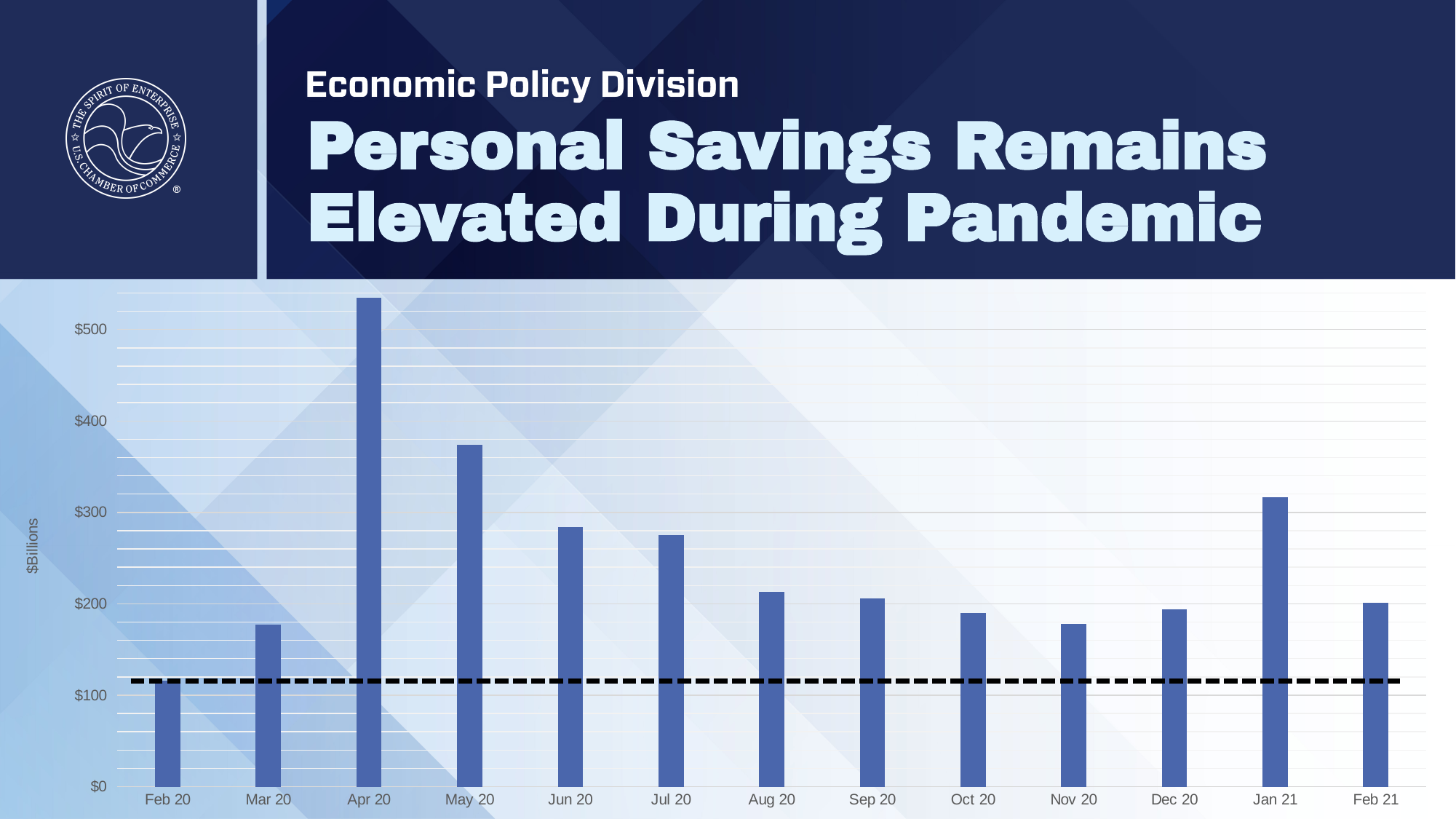

# Personal Savings Remains Elevated During Pandemic

### Chart

| Category | Personal Savings ($Billions) |
|---|---|
| 43862 | 115.74166666666667 |
| 43891 | 177.5583333333333 |
| 43922 | 534.475 |
| 43952 | 374.0916666666667 |
| 43983 | 284.14166666666665 |
| 44013 | 275.47499999999997 |
| 44044 | 212.65833333333333 |
| 44075 | 205.5583333333333 |
| 44105 | 190.025 |
| 44136 | 178.03333333333333 |
| 44166 | 193.775 |
| 44197 | 316.77500000000003 |
| 44228 | 200.86666666666667 |